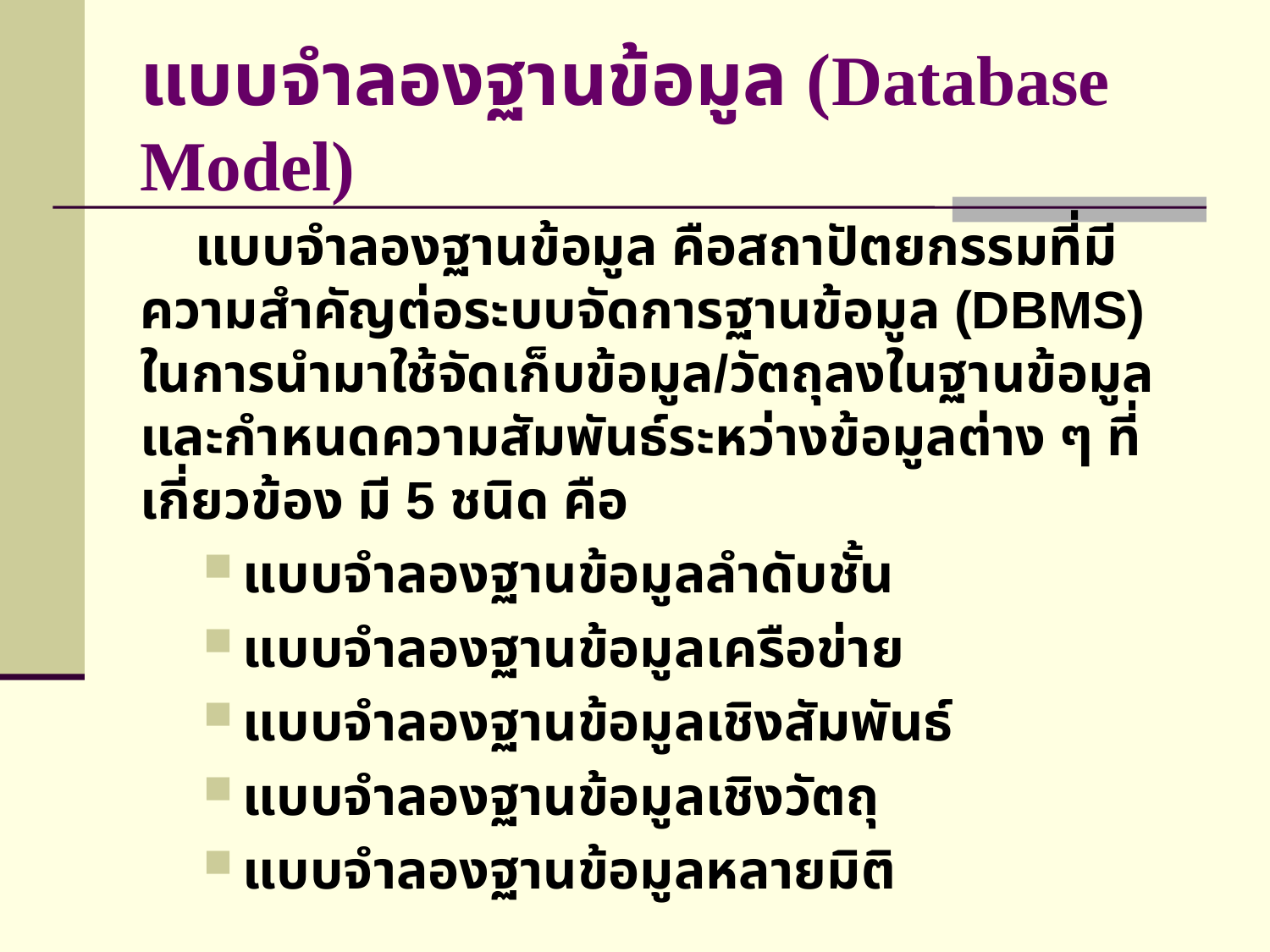

# แบบจำลองฐานข้อมูล (Database Model)
    แบบจำลองฐานข้อมูล คือสถาปัตยกรรมที่มีความสำคัญต่อระบบจัดการฐานข้อมูล (DBMS) ในการนำมาใช้จัดเก็บข้อมูล/วัตถุลงในฐานข้อมูลและกำหนดความสัมพันธ์ระหว่างข้อมูลต่าง ๆ ที่เกี่ยวข้อง มี 5 ชนิด คือ
แบบจำลองฐานข้อมูลลำดับชั้น
แบบจำลองฐานข้อมูลเครือข่าย
แบบจำลองฐานข้อมูลเชิงสัมพันธ์
แบบจำลองฐานข้อมูลเชิงวัตถุ
แบบจำลองฐานข้อมูลหลายมิติ